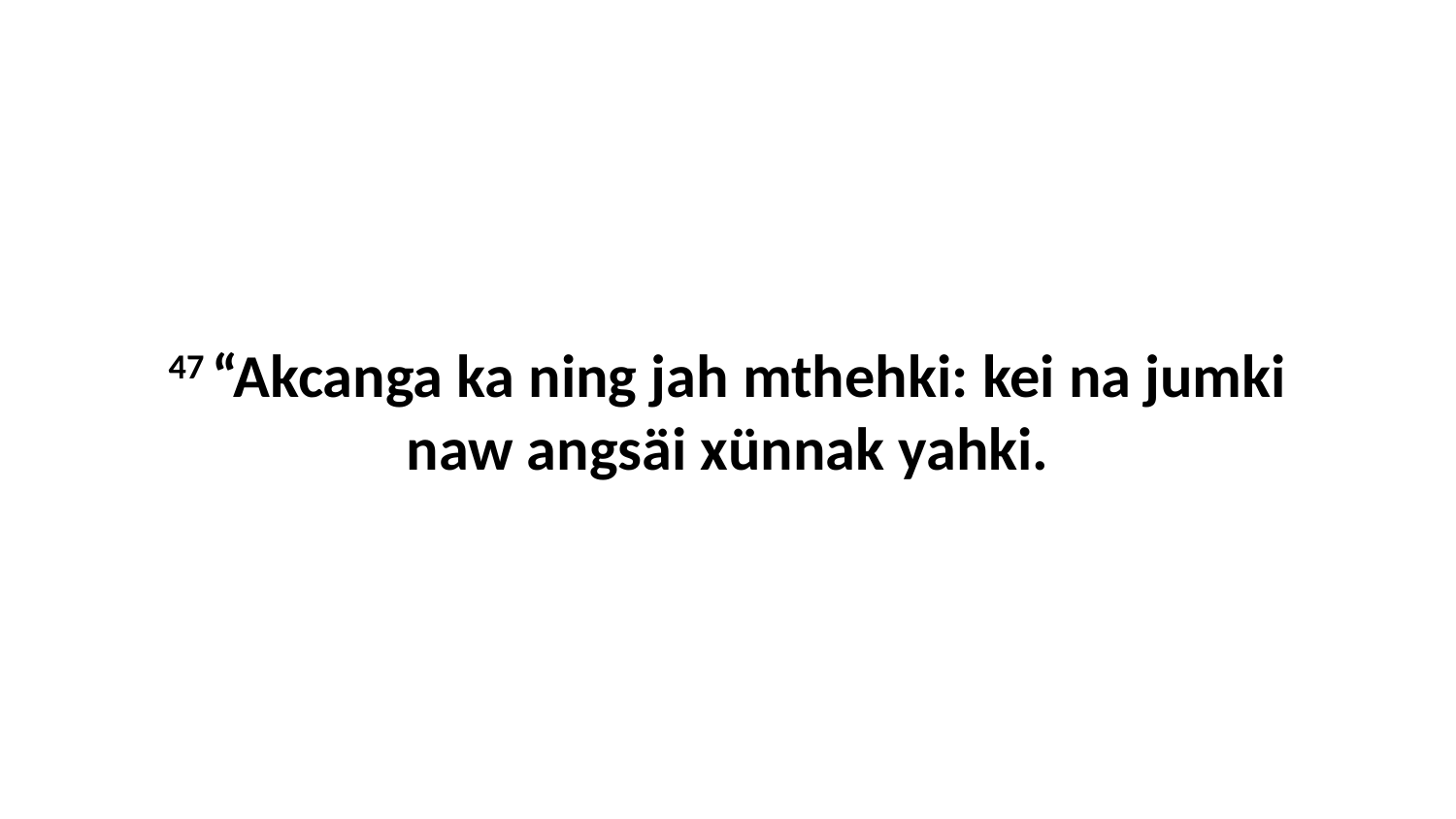

47 “Akcanga ka ning jah mthehki: kei na jumki naw angsäi xünnak yahki.